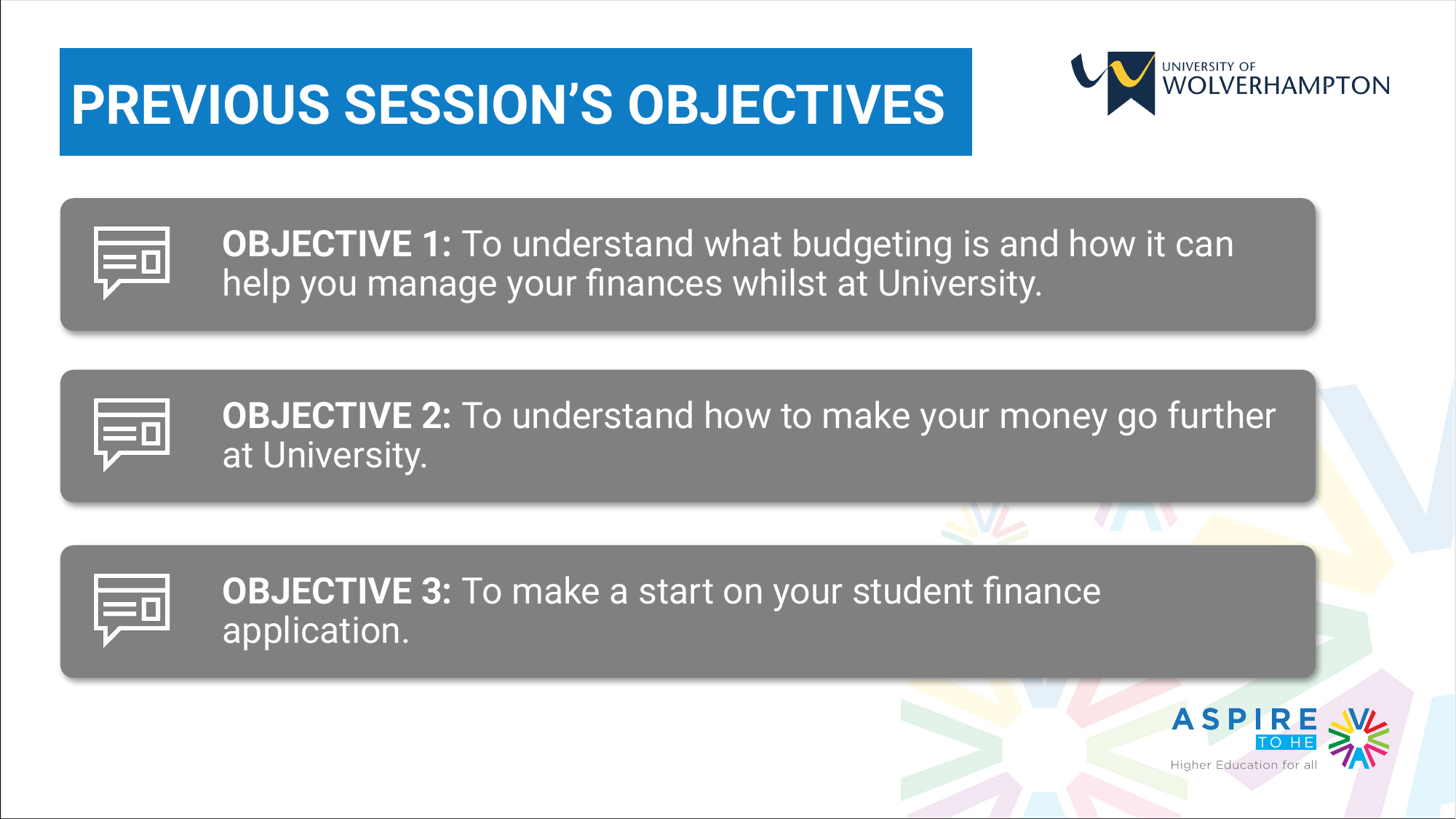

PREVIOUS SESSION’S OBJECTIVES

OBJECTIVE 1: To understand what budgeting is and how it can help you manage your finances whilst at University.

OBJECTIVE 2: To understand how to make your money go further at University.

OBJECTIVE 3: To make a start on your student finance application.